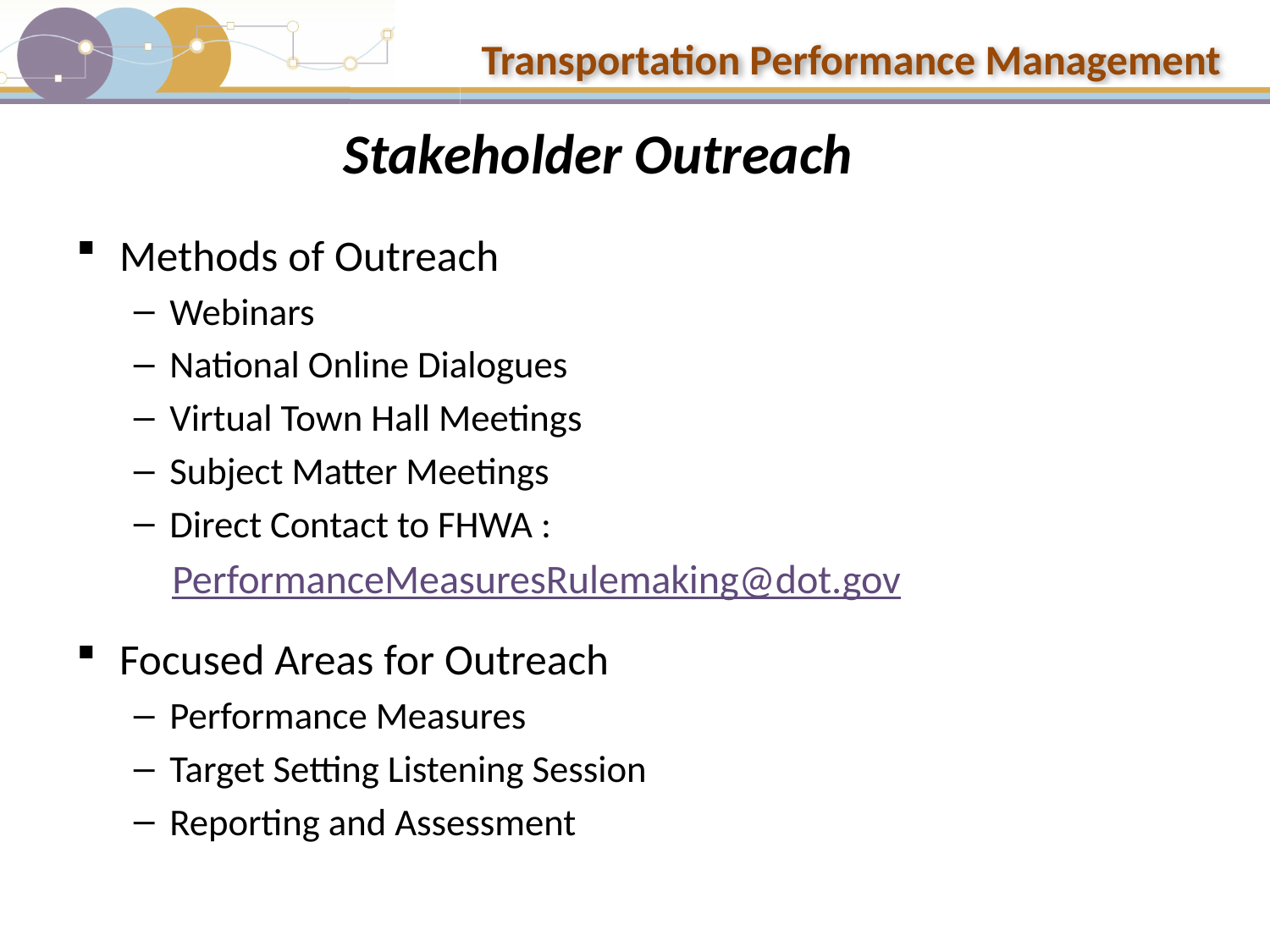

# Stakeholder Outreach
Methods of Outreach
Webinars
National Online Dialogues
Virtual Town Hall Meetings
Subject Matter Meetings
Direct Contact to FHWA :
       PerformanceMeasuresRulemaking@dot.gov

Focused Areas for Outreach
Performance Measures
Target Setting Listening Session
Reporting and Assessment